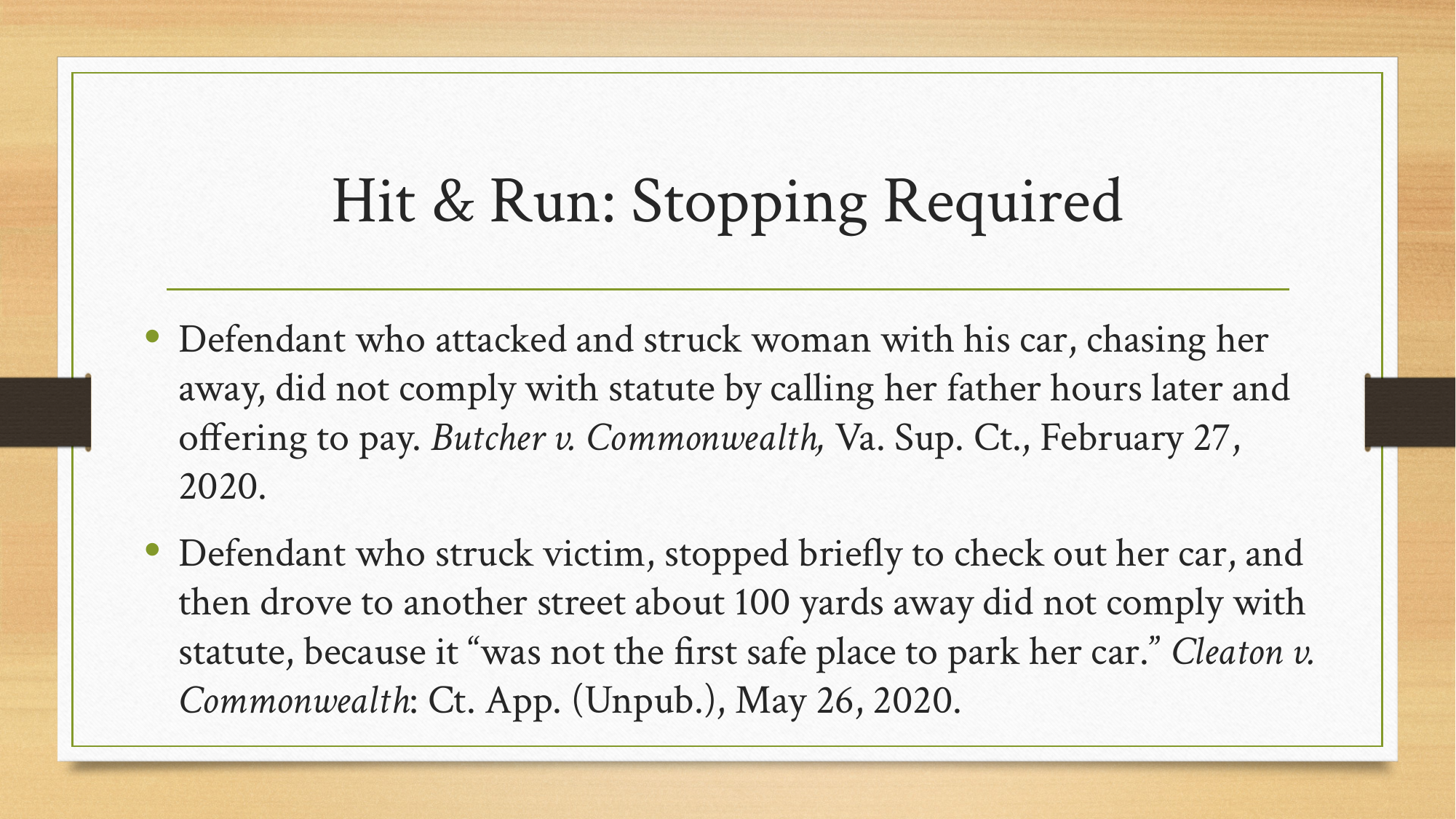

# Hit & Run: Stopping Required
Defendant who attacked and struck woman with his car, chasing her away, did not comply with statute by calling her father hours later and offering to pay. Butcher v. Commonwealth, Va. Sup. Ct., February 27, 2020.
Defendant who struck victim, stopped briefly to check out her car, and then drove to another street about 100 yards away did not comply with statute, because it “was not the first safe place to park her car.” Cleaton v. Commonwealth: Ct. App. (Unpub.), May 26, 2020.